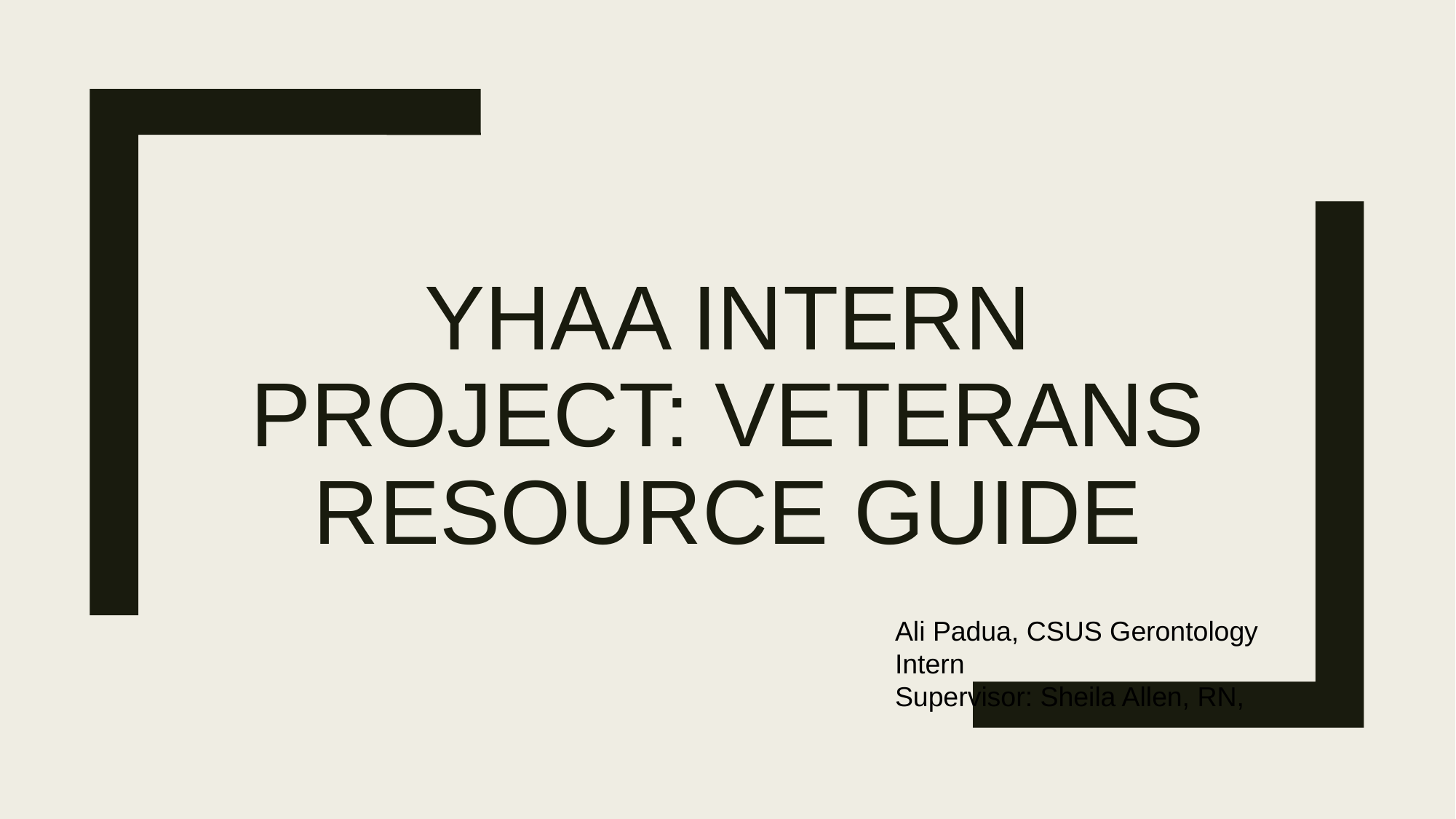

# YHAA Intern project: Veterans resource guide
Ali Padua, CSUS Gerontology Intern
Supervisor: Sheila Allen, RN,